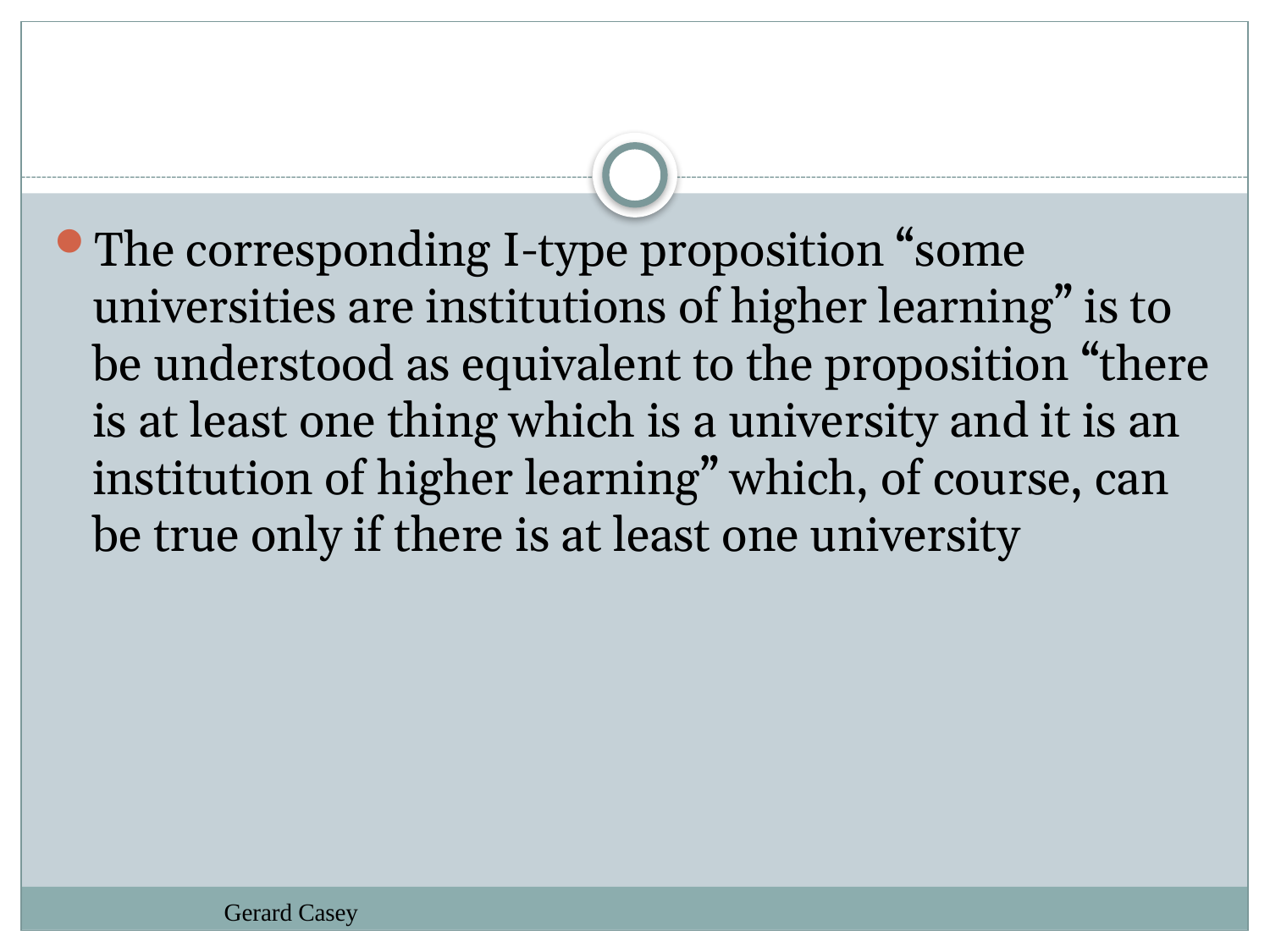

#
The corresponding I-type proposition “some universities are institutions of higher learning” is to be understood as equivalent to the proposition “there is at least one thing which is a university and it is an institution of higher learning” which, of course, can be true only if there is at least one university
Gerard Casey